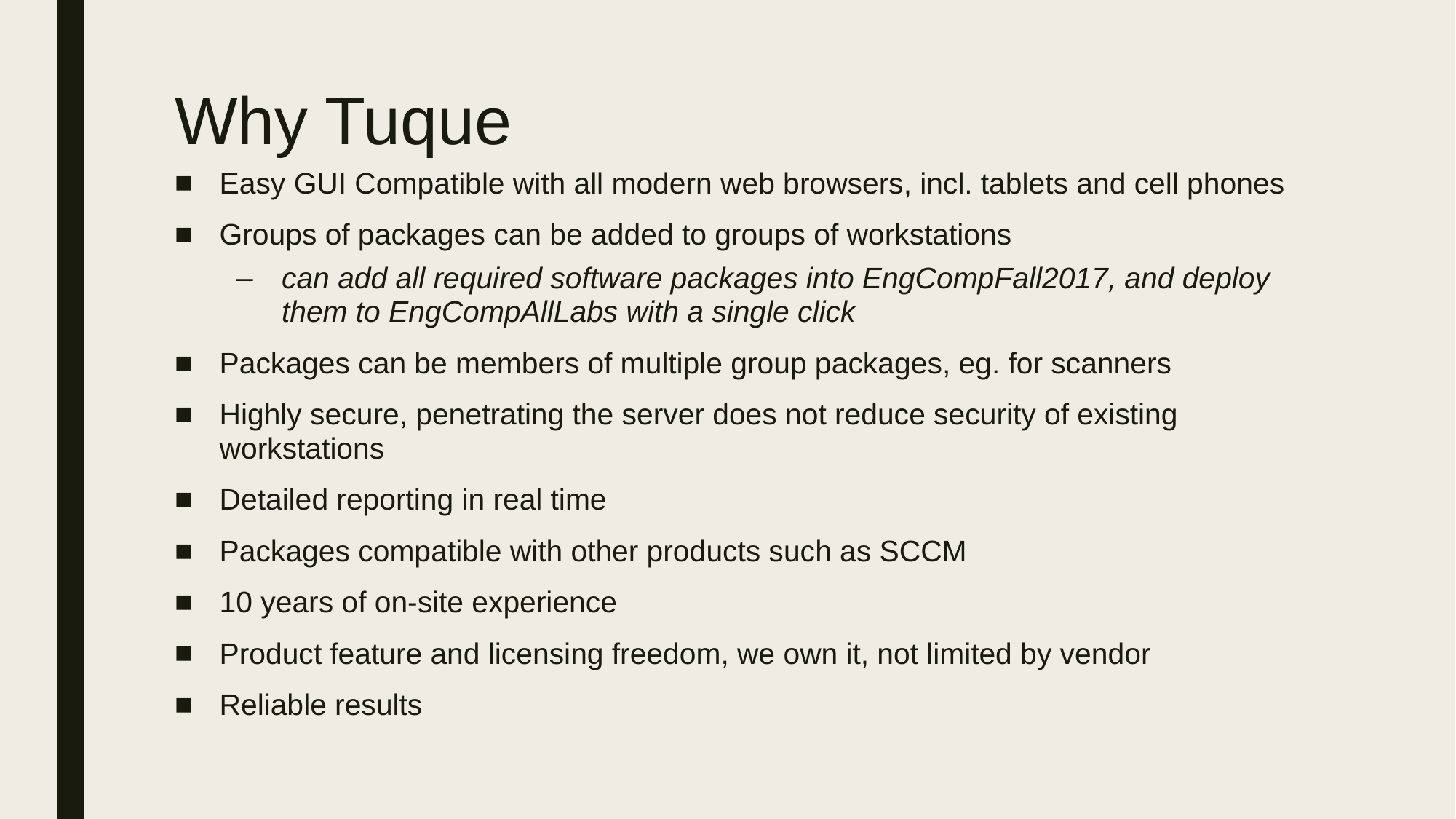

# Why Tuque
Easy GUI Compatible with all modern web browsers, incl. tablets and cell phones
Groups of packages can be added to groups of workstations
can add all required software packages into EngCompFall2017, and deploy them to EngCompAllLabs with a single click
Packages can be members of multiple group packages, eg. for scanners
Highly secure, penetrating the server does not reduce security of existing workstations
Detailed reporting in real time
Packages compatible with other products such as SCCM
10 years of on-site experience
Product feature and licensing freedom, we own it, not limited by vendor
Reliable results